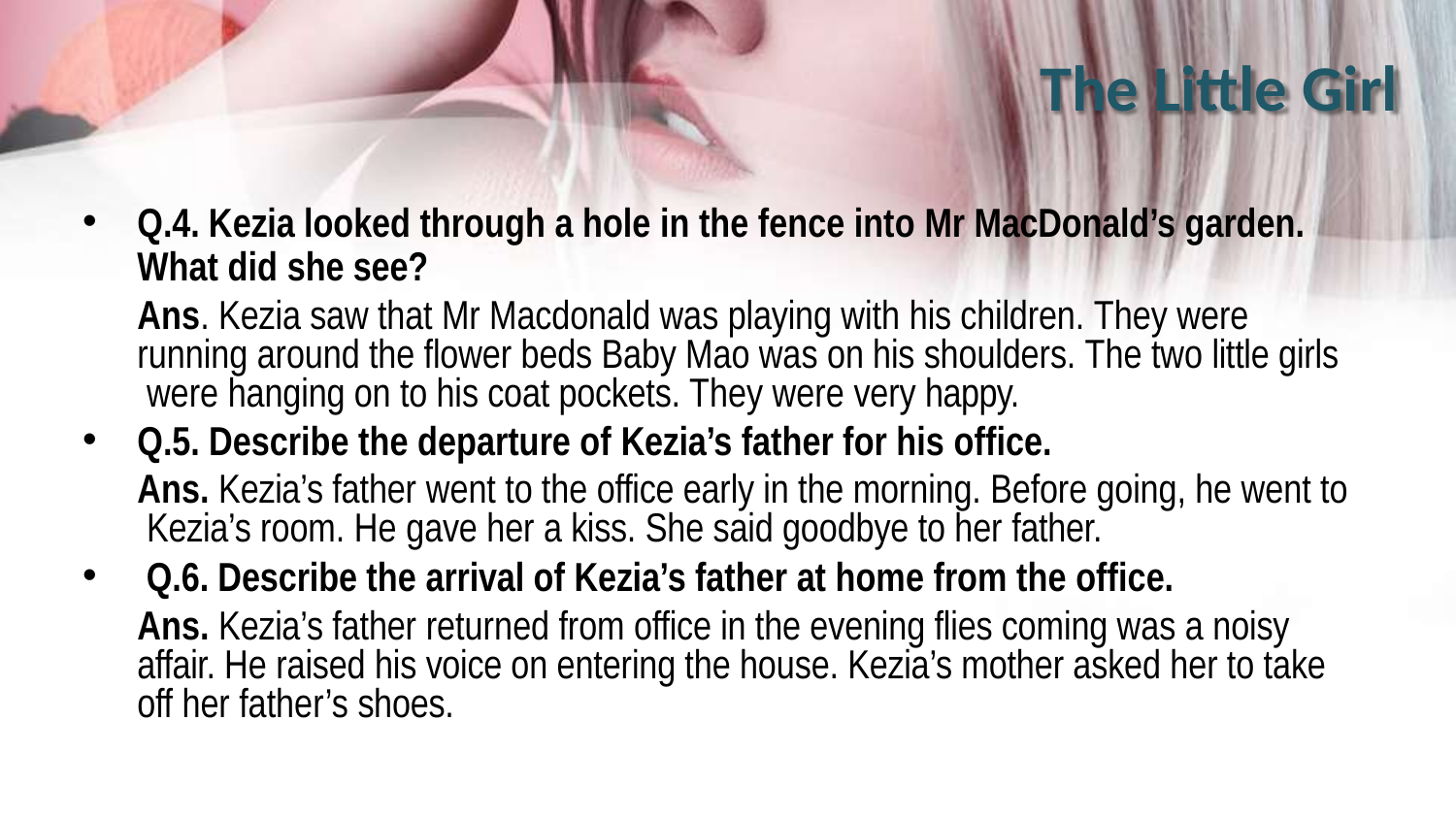

# The Little Girl
Q.4. Kezia looked through a hole in the fence into Mr MacDonald’s garden.
What did she see?
Ans. Kezia saw that Mr Macdonald was playing with his children. They were  running around the flower beds Baby Mao was on his shoulders. The two little girls  were hanging on to his coat pockets. They were very happy.
Q.5. Describe the departure of Kezia’s father for his office.
Ans. Kezia’s father went to the office early in the morning. Before going, he went to  Kezia’s room. He gave her a kiss. She said goodbye to her father.
Q.6. Describe the arrival of Kezia’s father at home from the office.
Ans. Kezia’s father returned from office in the evening flies coming was a noisy  affair. He raised his voice on entering the house. Kezia’s mother asked her to take  off her father’s shoes.